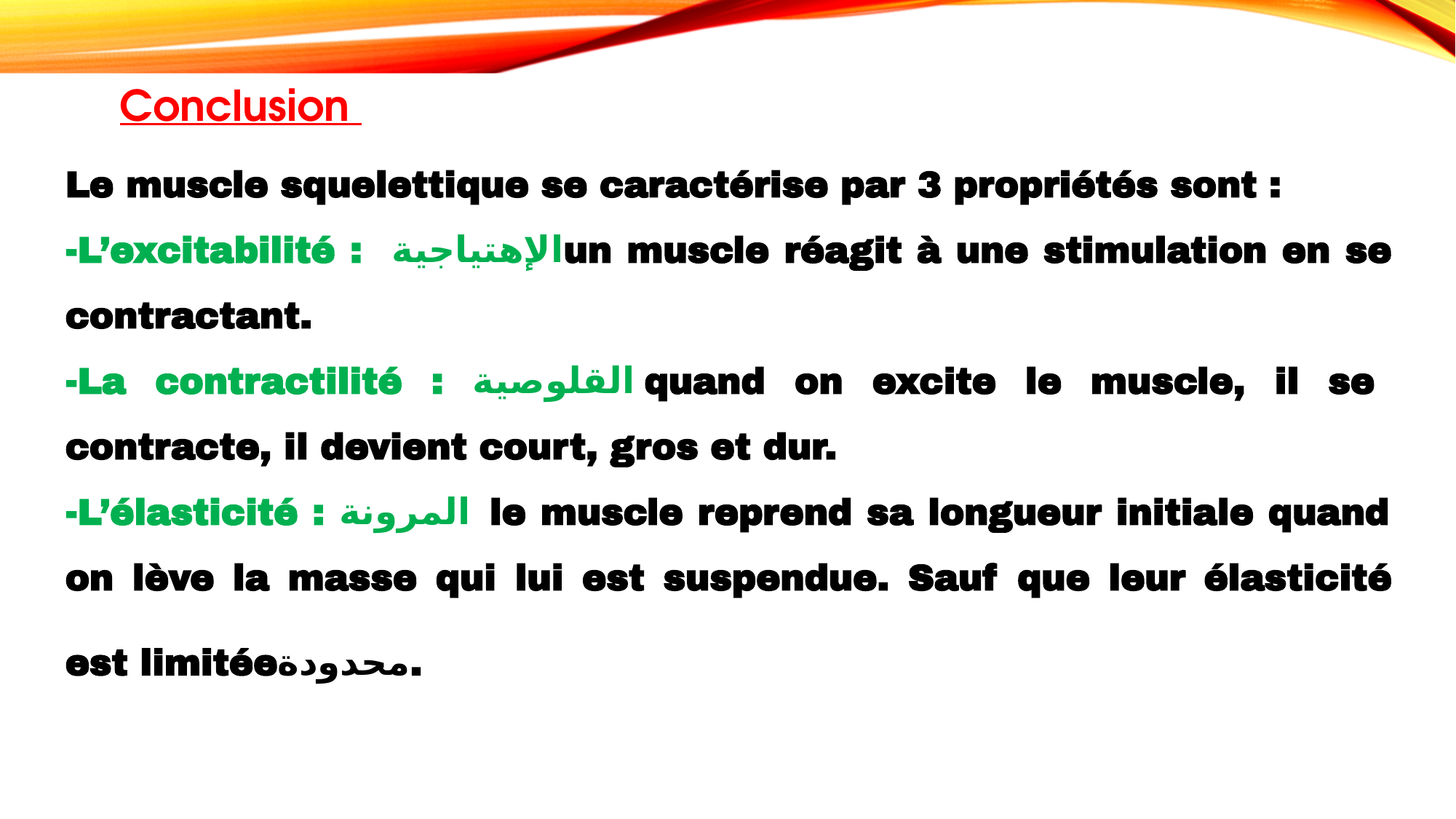

Conclusion
Le muscle squelettique se caractérise par 3 propriétés sont :
-L’excitabilité :  الإهتياجيةun muscle réagit à une stimulation en se contractant.
-La contractilité : القلوصية quand on excite le muscle, il se contracte, il devient court, gros et dur.
-L’élasticité : المرونة  le muscle reprend sa longueur initiale quand on lève la masse qui lui est suspendue. Sauf que leur élasticité est limitéeمحدودة.